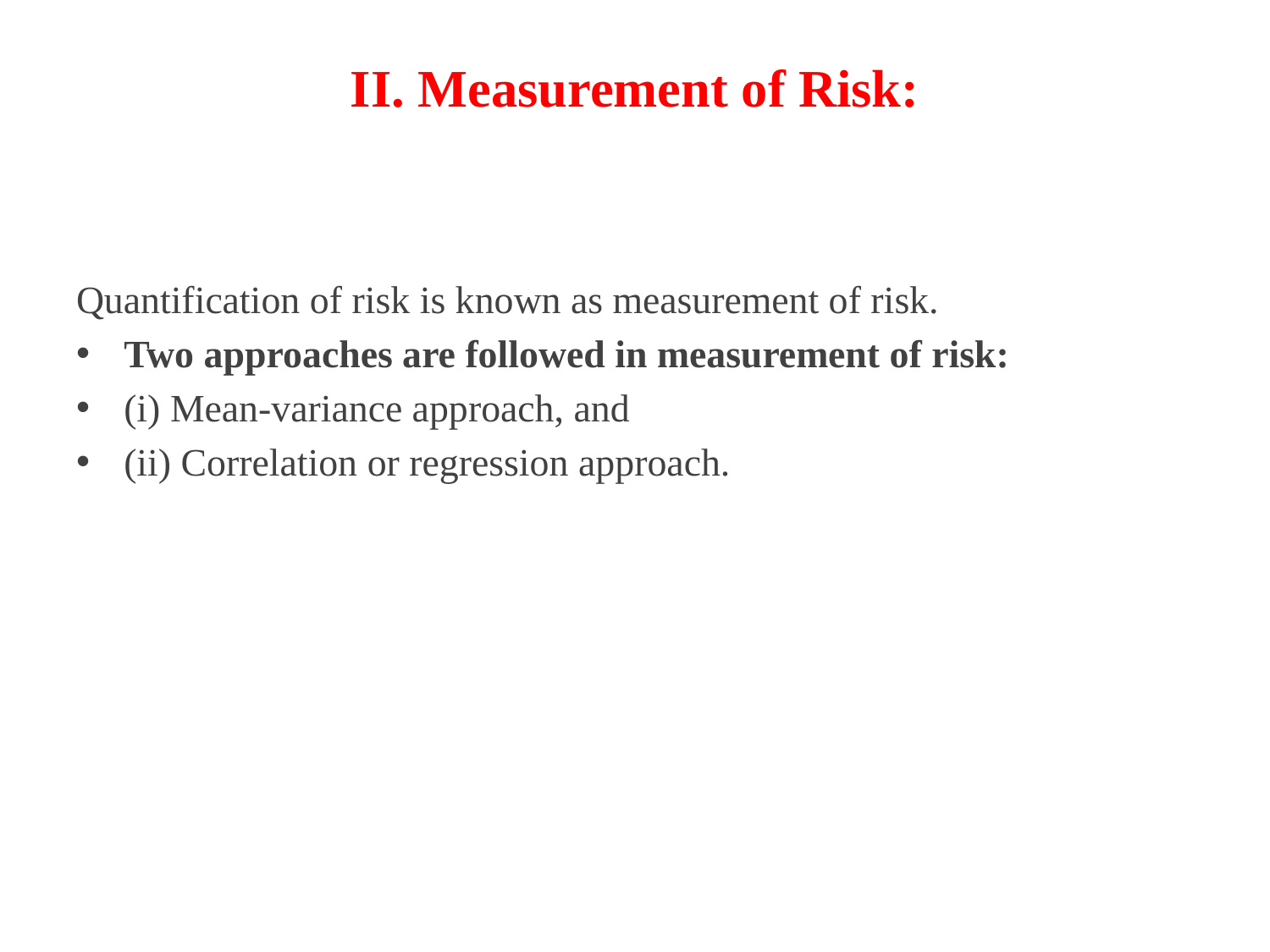

# II. Measurement of Risk:
Quantification of risk is known as measurement of risk.
Two approaches are followed in measurement of risk:
(i) Mean-variance approach, and
(ii) Correlation or regression approach.